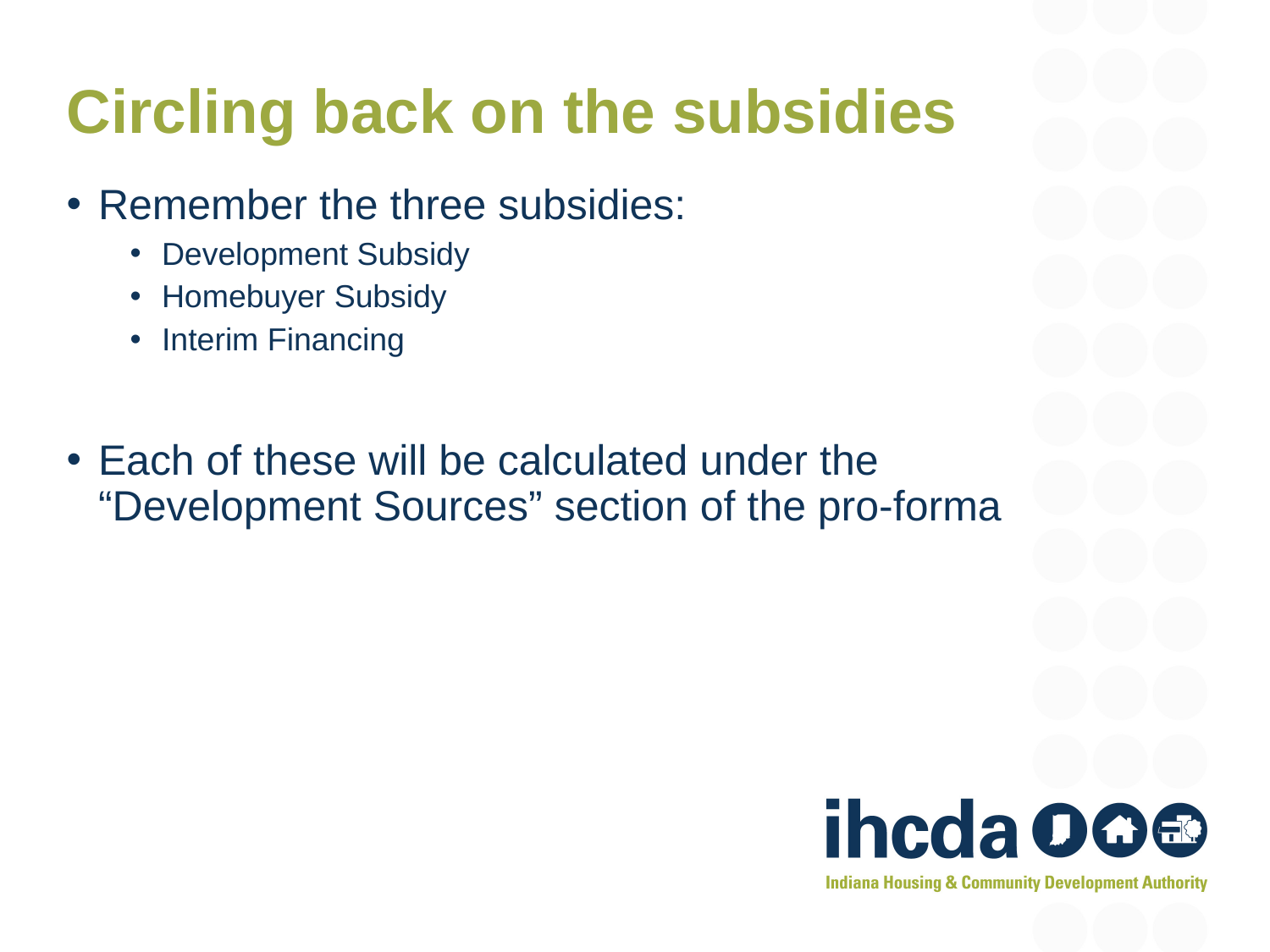

Circling back on the subsidies
Remember the three subsidies:
Development Subsidy
Homebuyer Subsidy
Interim Financing

Each of these will be calculated under the “Development Sources” section of the pro-forma